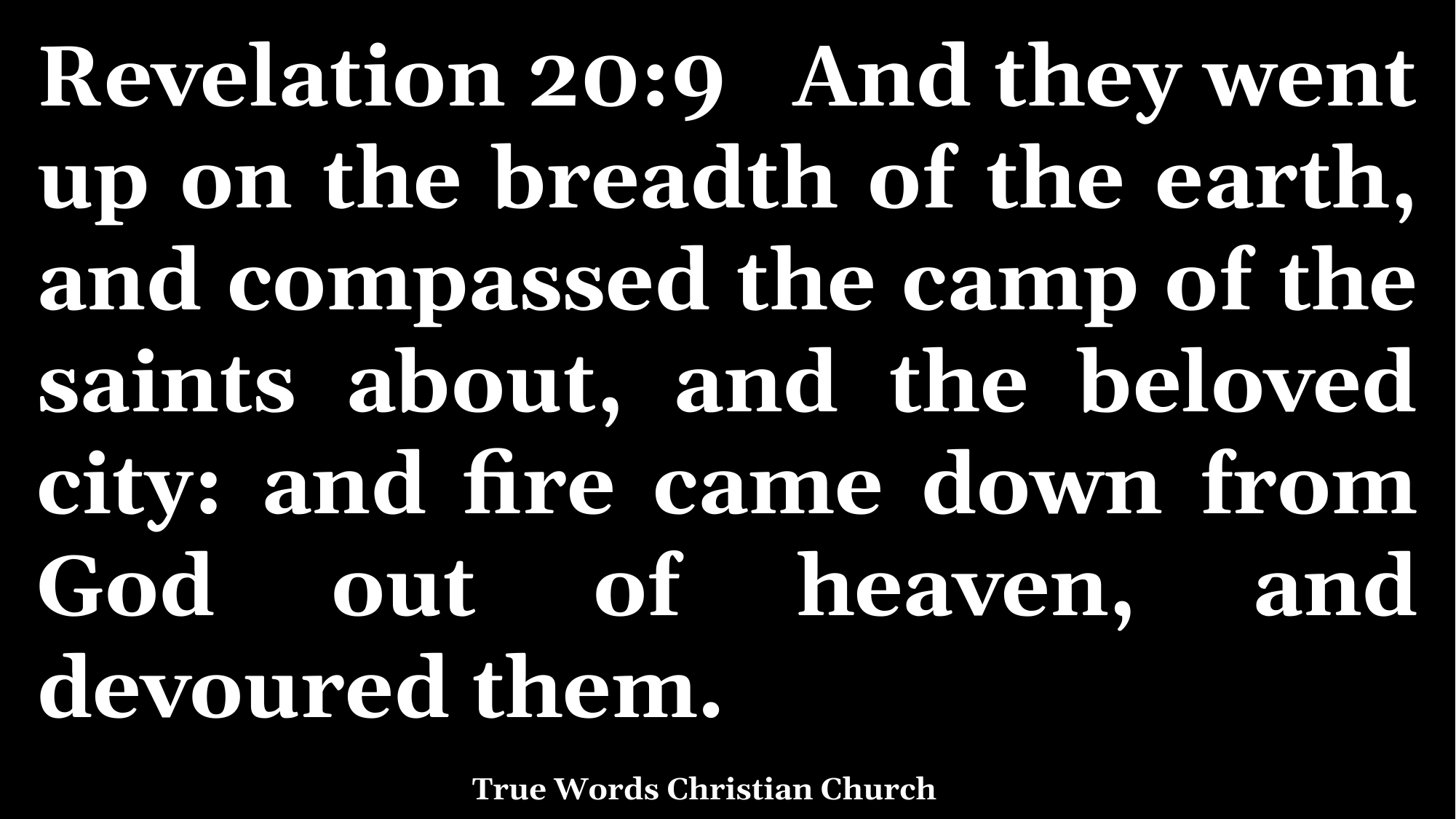

Revelation 20:9   And they went up on the breadth of the earth, and compassed the camp of the saints about, and the beloved city: and fire came down from God out of heaven, and devoured them.
True Words Christian Church